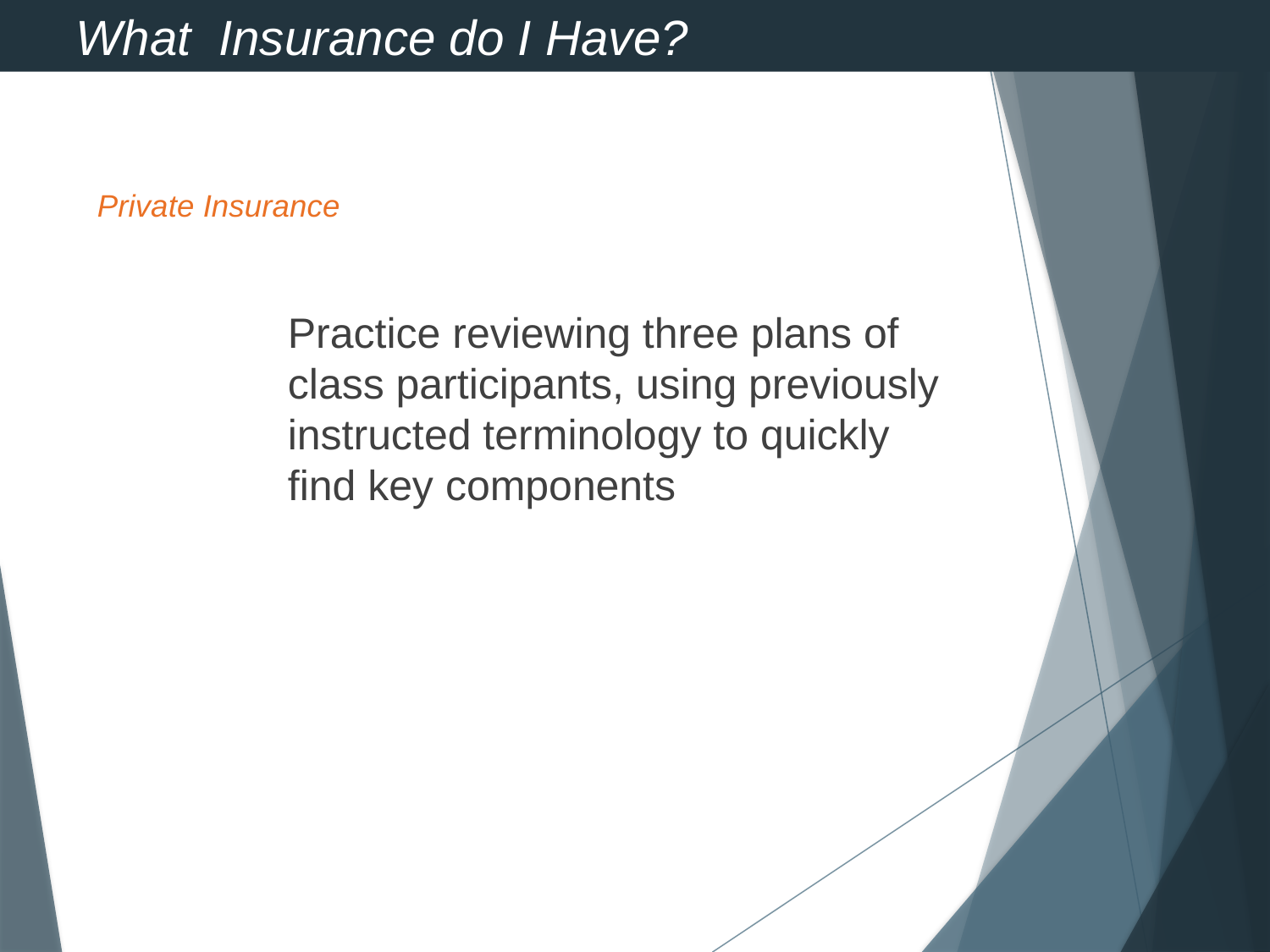

What  Insurance do I Have?
# Private Insurance
Practice reviewing three plans of class participants, using previously instructed terminology to quickly find key components